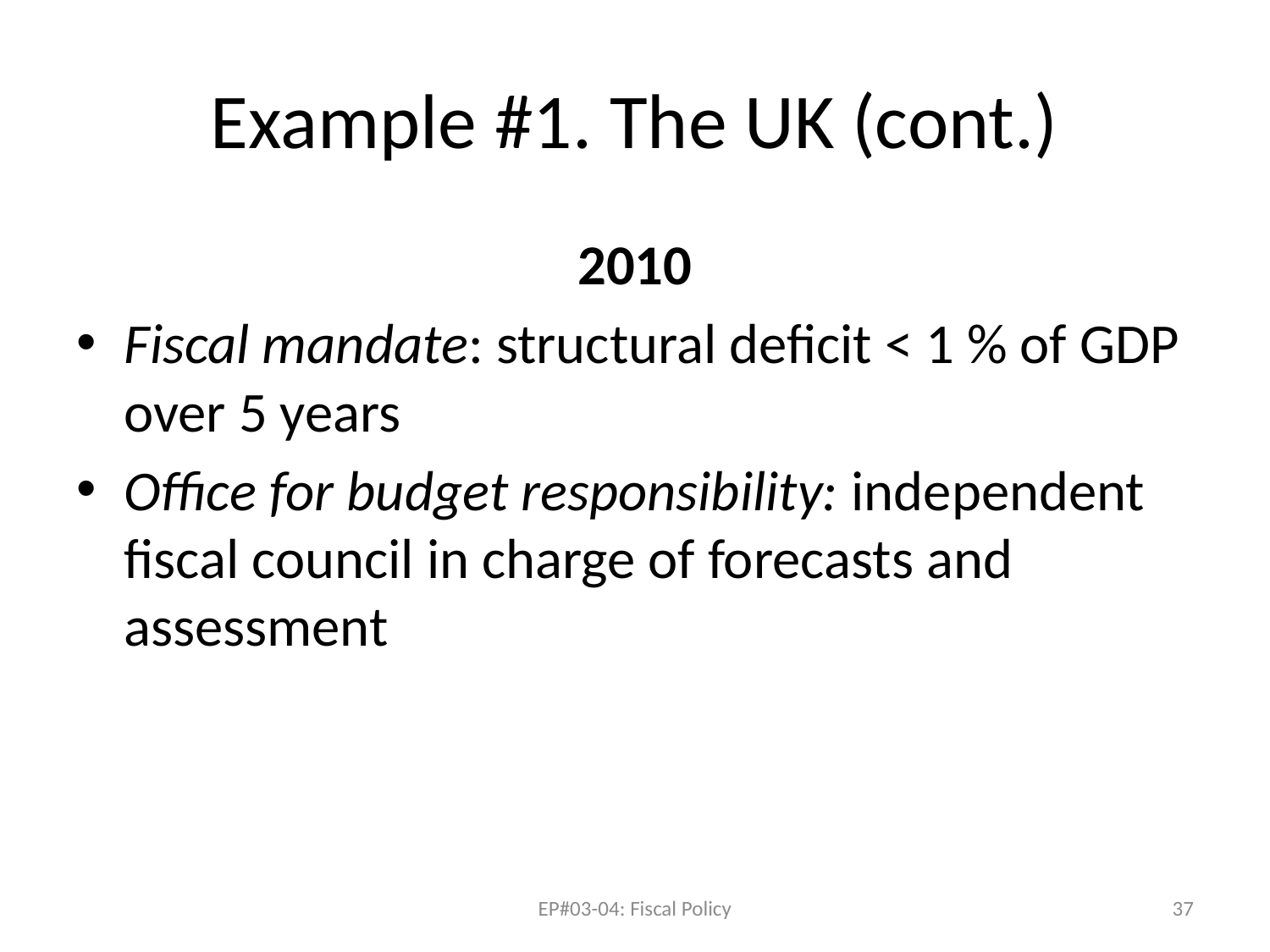

# Example #1. The UK (cont.)
2010
Fiscal mandate: structural deficit < 1 % of GDP over 5 years
Office for budget responsibility: independent fiscal council in charge of forecasts and assessment

EP#03-04: Fiscal Policy
37